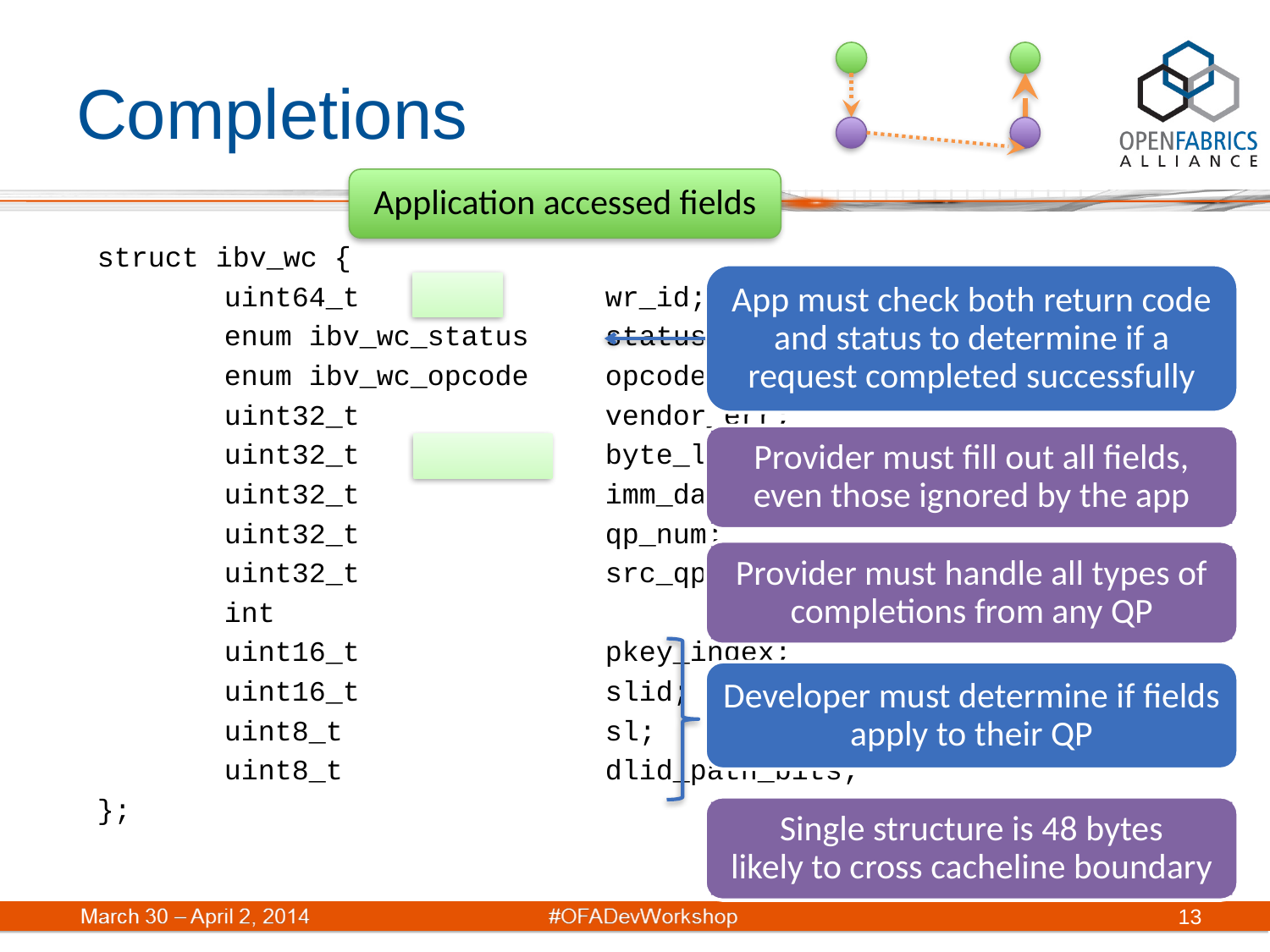

# Completions

Application accessed fields
struct ibv_wc {
	uint64_t		wr_id;
	enum ibv_wc_status	status;
	enum ibv_wc_opcode	opcode;
	uint32_t		vendor_err;
	uint32_t		byte_len;
	uint32_t		imm_data;
	uint32_t		qp_num;
	uint32_t		src_qp;
	int				wc_flags;
	uint16_t		pkey_index;
	uint16_t		slid;
	uint8_t			sl;
	uint8_t			dlid_path_bits;
};

App must check both return code and status to determine if a request completed successfully

Provider must fill out all fields, even those ignored by the app

Provider must handle all types of completions from any QP

Developer must determine if fields apply to their QP

Single structure is 48 bytes
likely to cross cacheline boundary
13